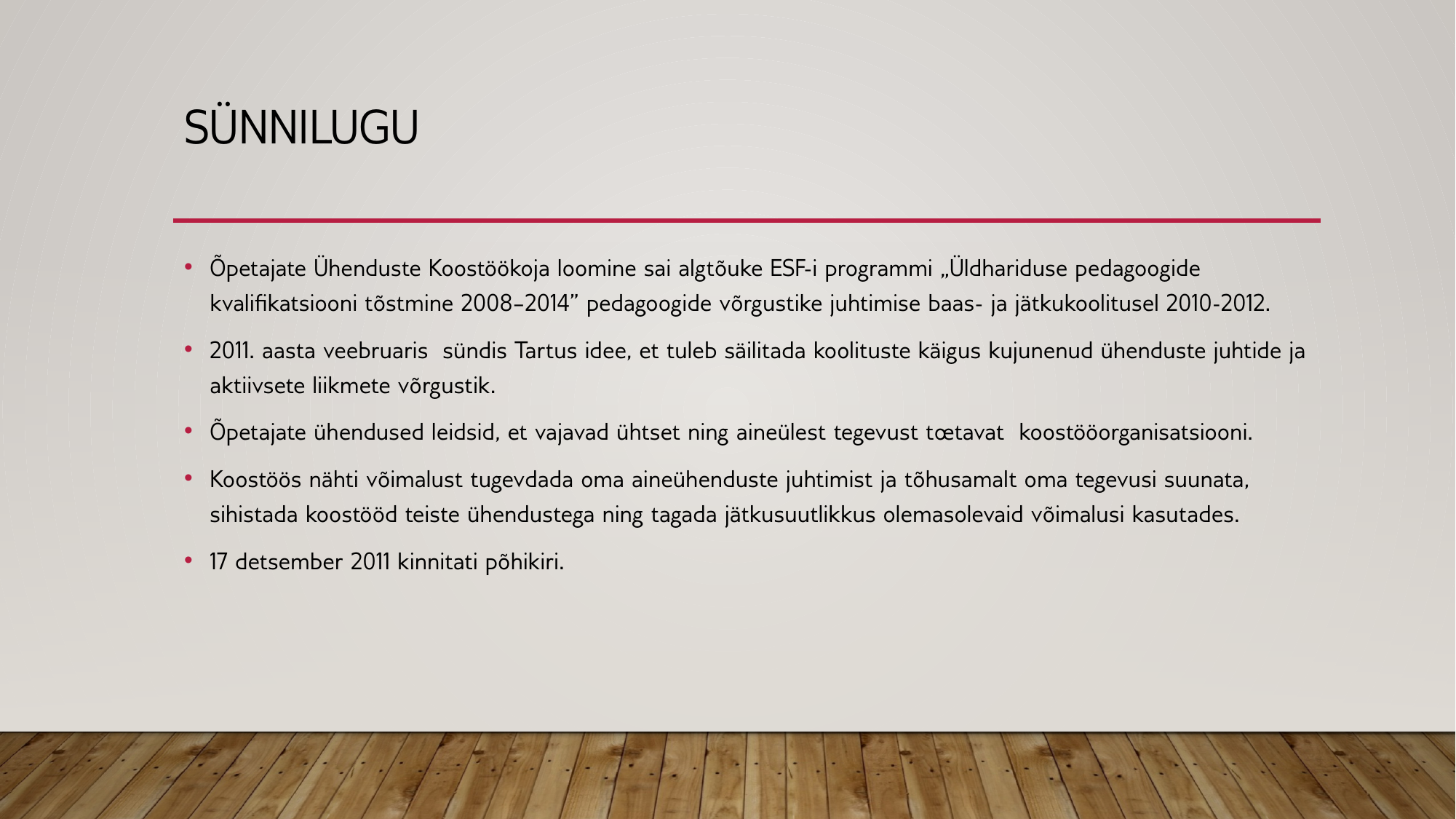

# Sünnilugu
Õpetajate Ühenduste Koostöökoja loomine sai algtõuke ESF-i programmi „Üldhariduse pedagoogide kvalifikatsiooni tõstmine 2008–2014” pedagoogide võrgustike juhtimise baas- ja jätkukoolitusel 2010-2012.
2011. aasta veebruaris  sündis Tartus idee, et tuleb säilitada koolituste käigus kujunenud ühenduste juhtide ja aktiivsete liikmete võrgustik.
Õpetajate ühendused leidsid, et vajavad ühtset ning aineülest tegevust toetavat  koostööorganisatsiooni.
Koostöös nähti võimalust tugevdada oma aineühenduste juhtimist ja tõhusamalt oma tegevusi suunata, sihistada koostööd teiste ühendustega ning tagada jätkusuutlikkus olemasolevaid võimalusi kasutades.
17 detsember 2011 kinnitati põhikiri.